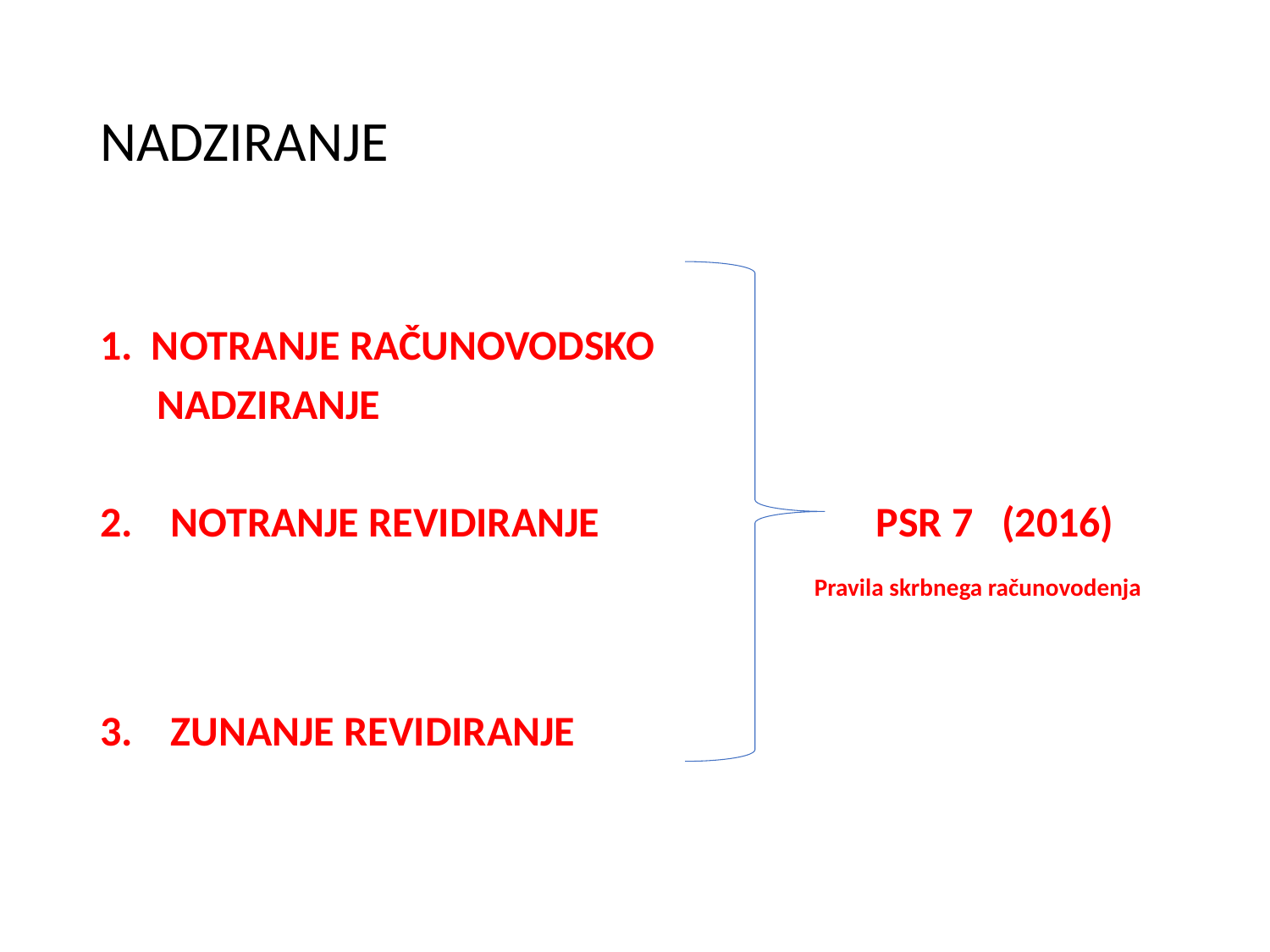

# NADZIRANJE

1.  NOTRANJE RAČUNOVODSKO
      NADZIRANJE

2.    NOTRANJE REVIDIRANJE                             PSR 7   (2016)
                                                                           Pravila skrbnega računovodenja
3.    ZUNANJE REVIDIRANJE